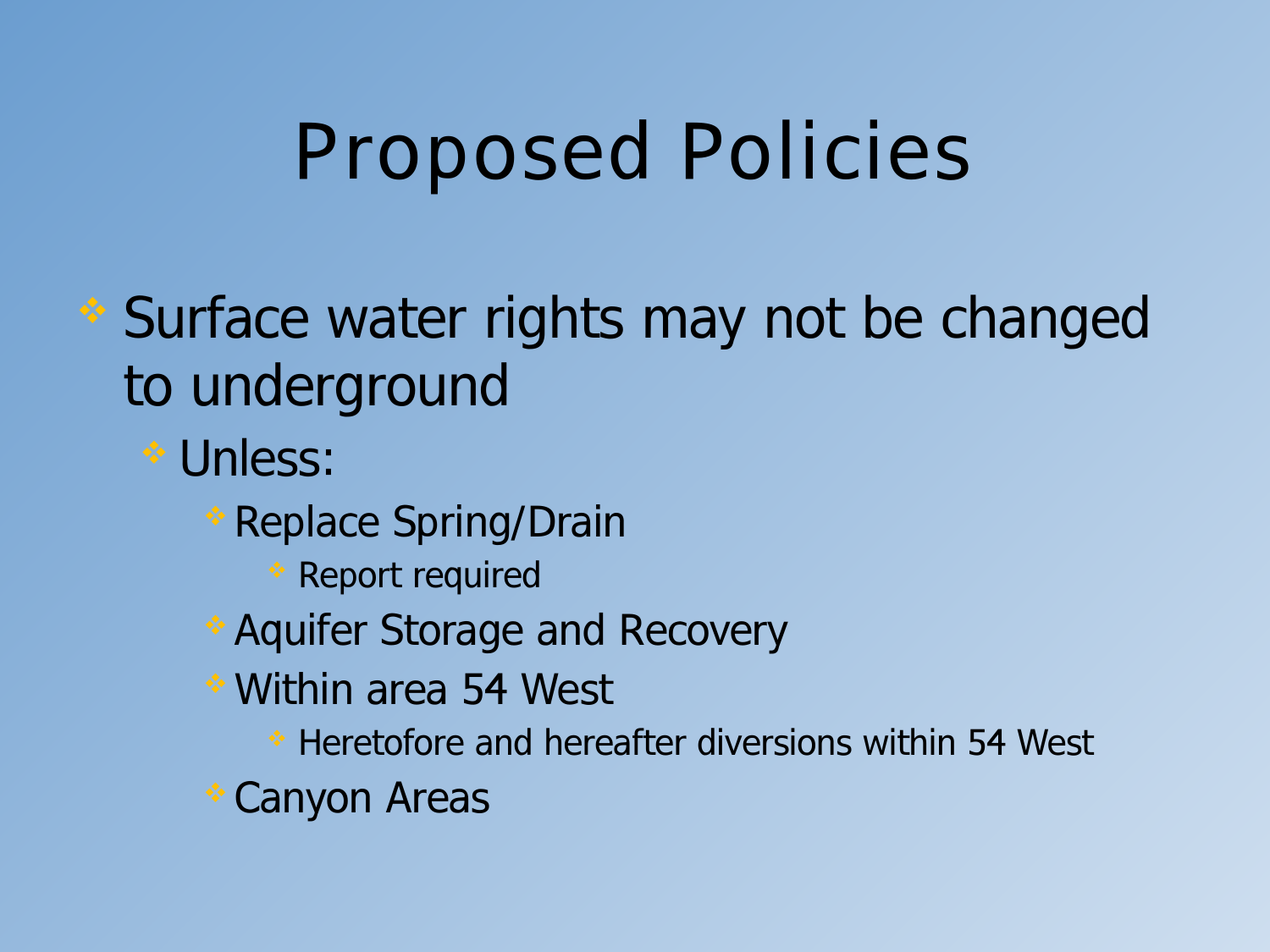

# Proposed Policies
Surface water rights may not be changed to underground
Unless:
Replace Spring/Drain
Report required
Aquifer Storage and Recovery
Within area 54 West
Heretofore and hereafter diversions within 54 West
Canyon Areas